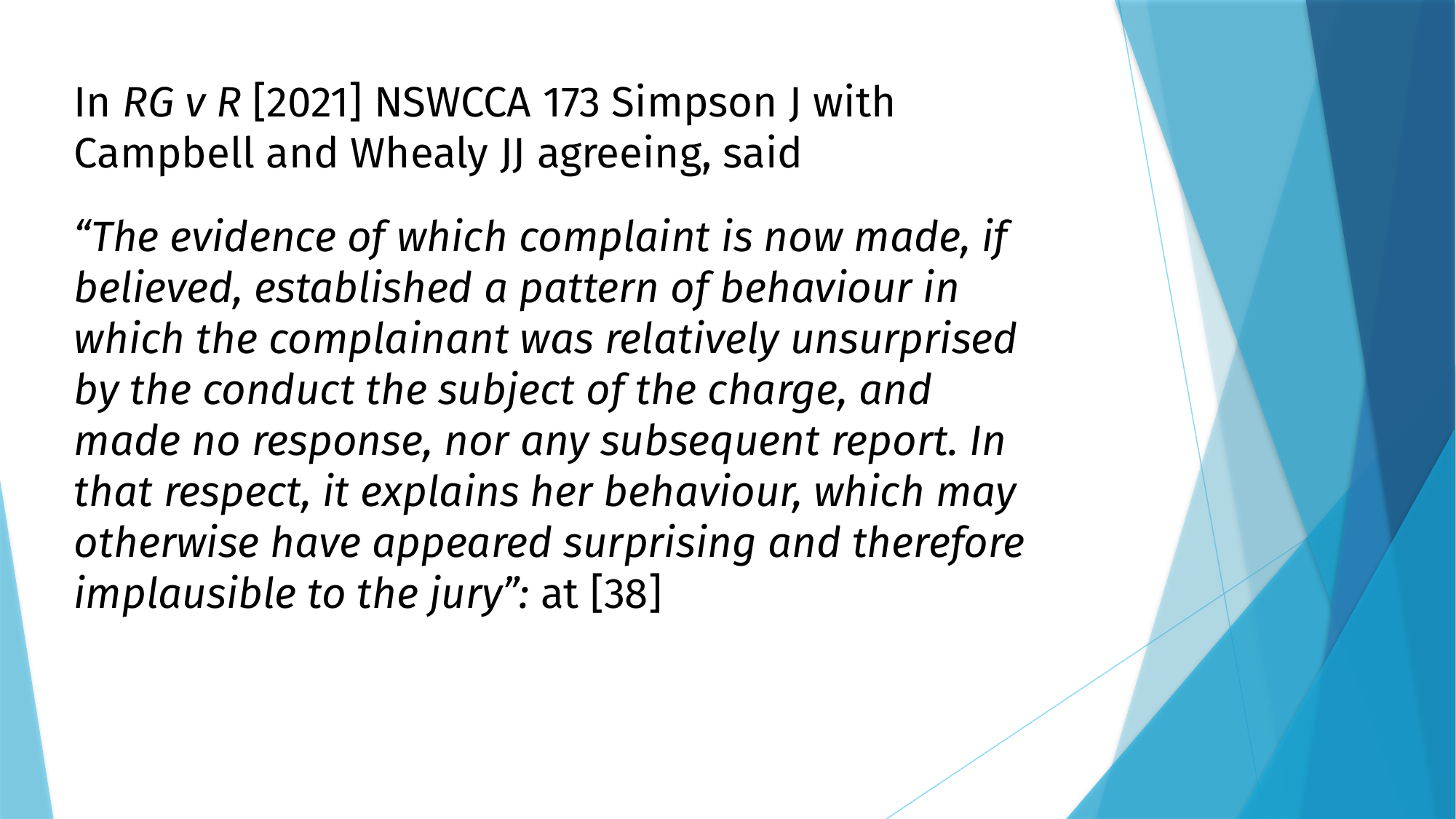

In RG v R [2021] NSWCCA 173 Simpson J with Campbell and Whealy JJ agreeing, said

“The evidence of which complaint is now made, if believed, established a pattern of behaviour in which the complainant was relatively unsurprised by the conduct the subject of the charge, and made no response, nor any subsequent report. In that respect, it explains her behaviour, which may otherwise have appeared surprising and therefore implausible to the jury”: at [38]